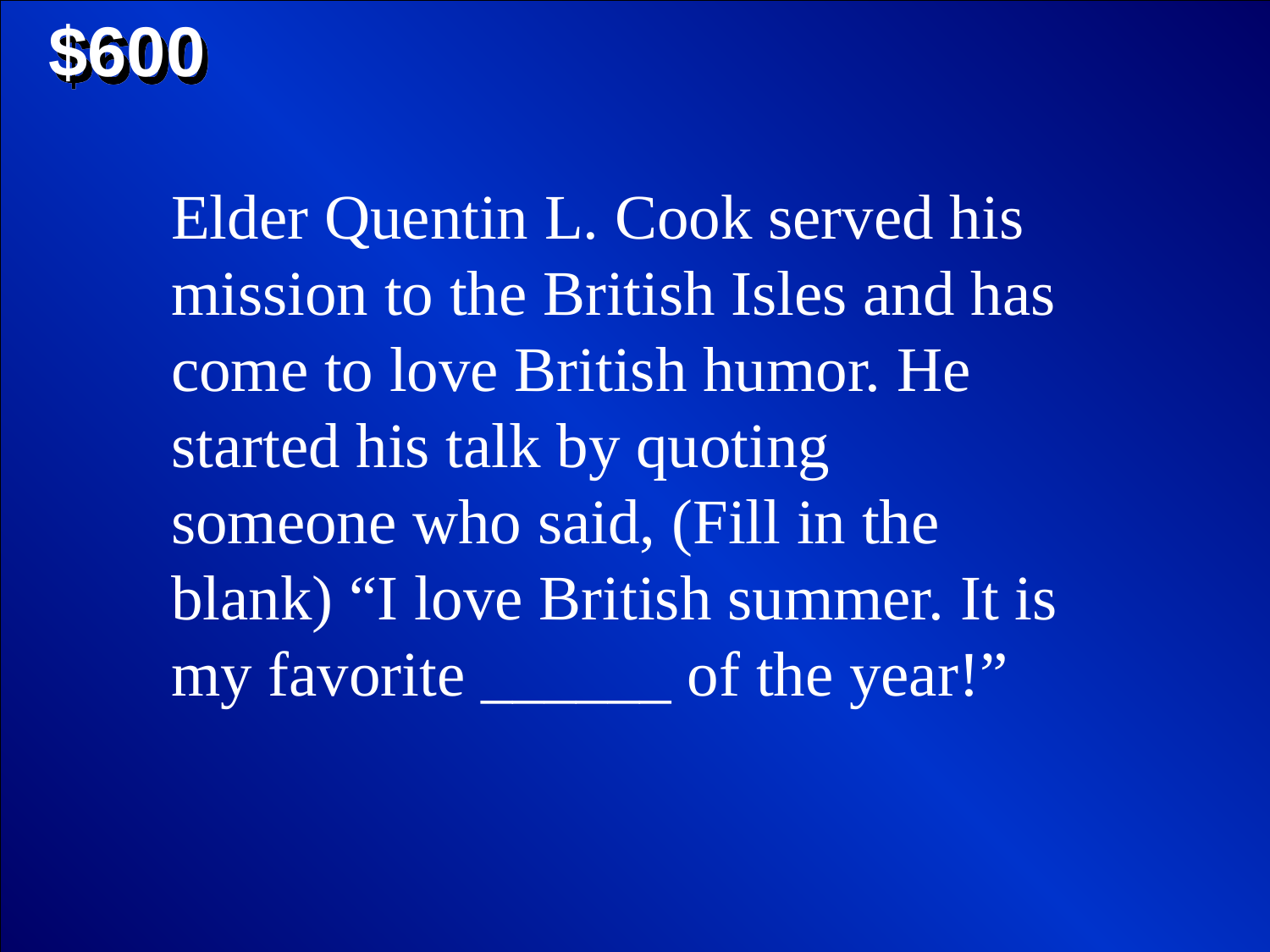

$600
Elder Quentin L. Cook served his mission to the British Isles and has come to love British humor. He started his talk by quoting someone who said, (Fill in the blank) “I love British summer. It is my favorite ______ of the year!”